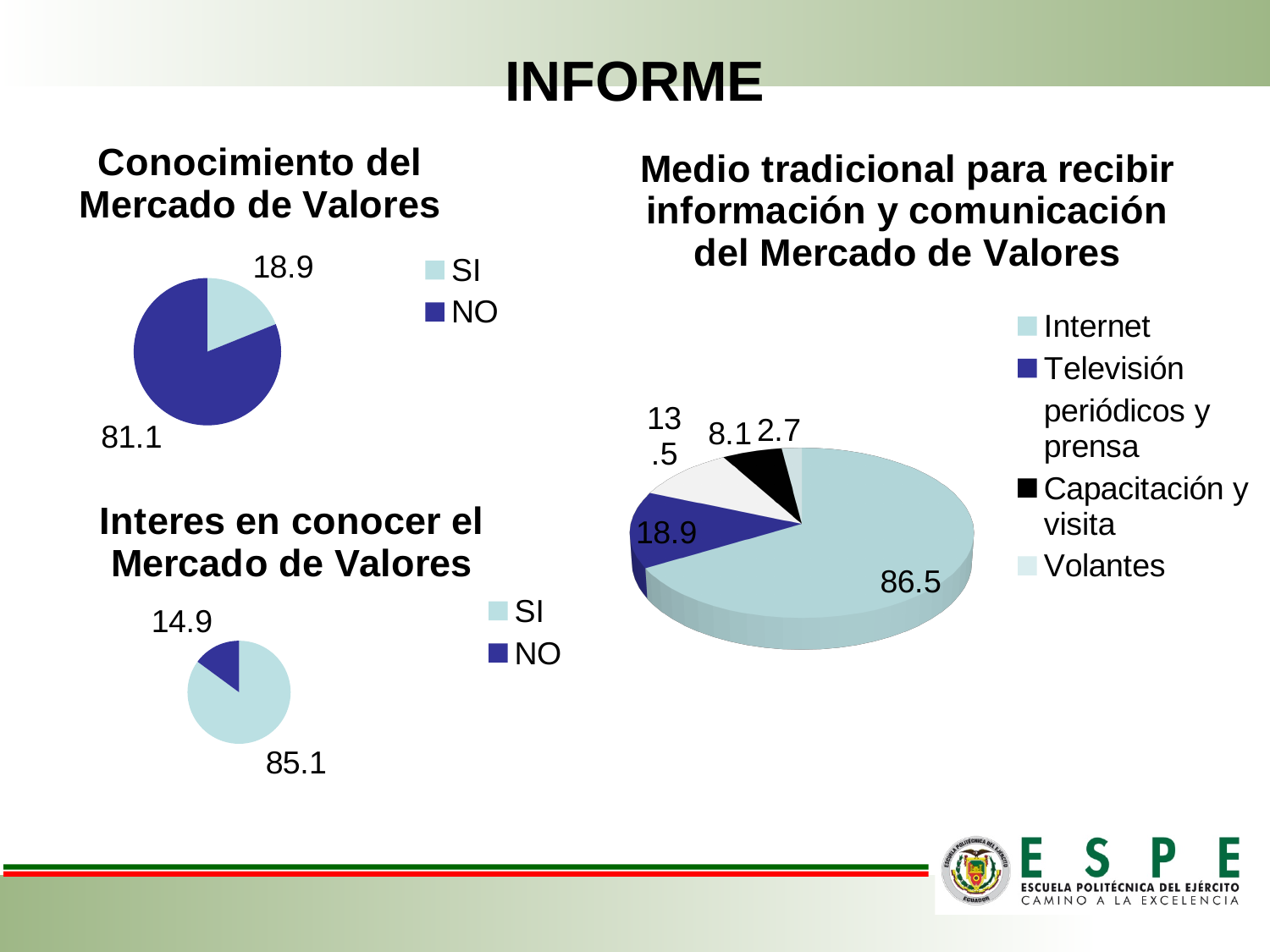

# INFORME

### Chart:

| Category | Conocimiento del Mercado de Valores | Columna1 |
|---|---|---|
| SI | 18.9 | None |
| NO | 81.1 | None |

[unsupported chart]

### Chart:

| Category | Interes en conocer el Mercado de Valores |
|---|---|
| SI | 85.1 |
| NO | 14.9 |